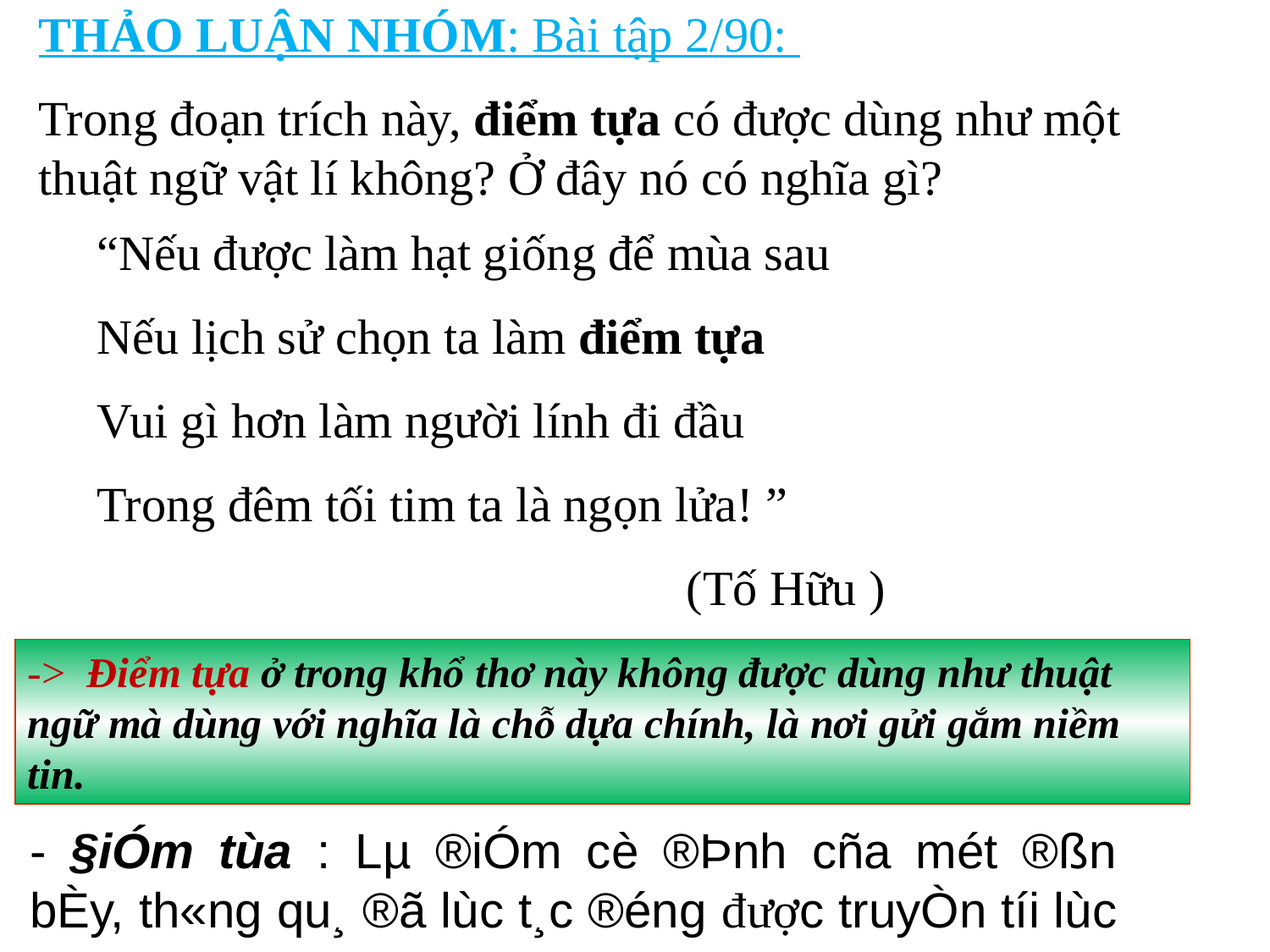

THẢO LUẬN NHÓM: Bài tập 2/90:
Trong đoạn trích này, điểm tựa có được dùng như một thuật ngữ vật lí không? Ở đây nó có nghĩa gì?
“Nếu được làm hạt giống để mùa sau
Nếu lịch sử chọn ta làm điểm tựa
Vui gì hơn làm người lính đi đầu
Trong đêm tối tim ta là ngọn lửa! ”
                                                (Tố Hữu )
->  Điểm tựa ở trong khổ thơ này không được dùng như thuật ngữ mà dùng với nghĩa là chỗ dựa chính, là nơi gửi gắm niềm tin.
- §iÓm tùa : Lµ ®iÓm cè ®Þnh cña mét ®ßn bÈy, th«ng qu¸ ®ã lùc t¸c ®éng được truyÒn tíi lùc c¶n.(Vật lý)